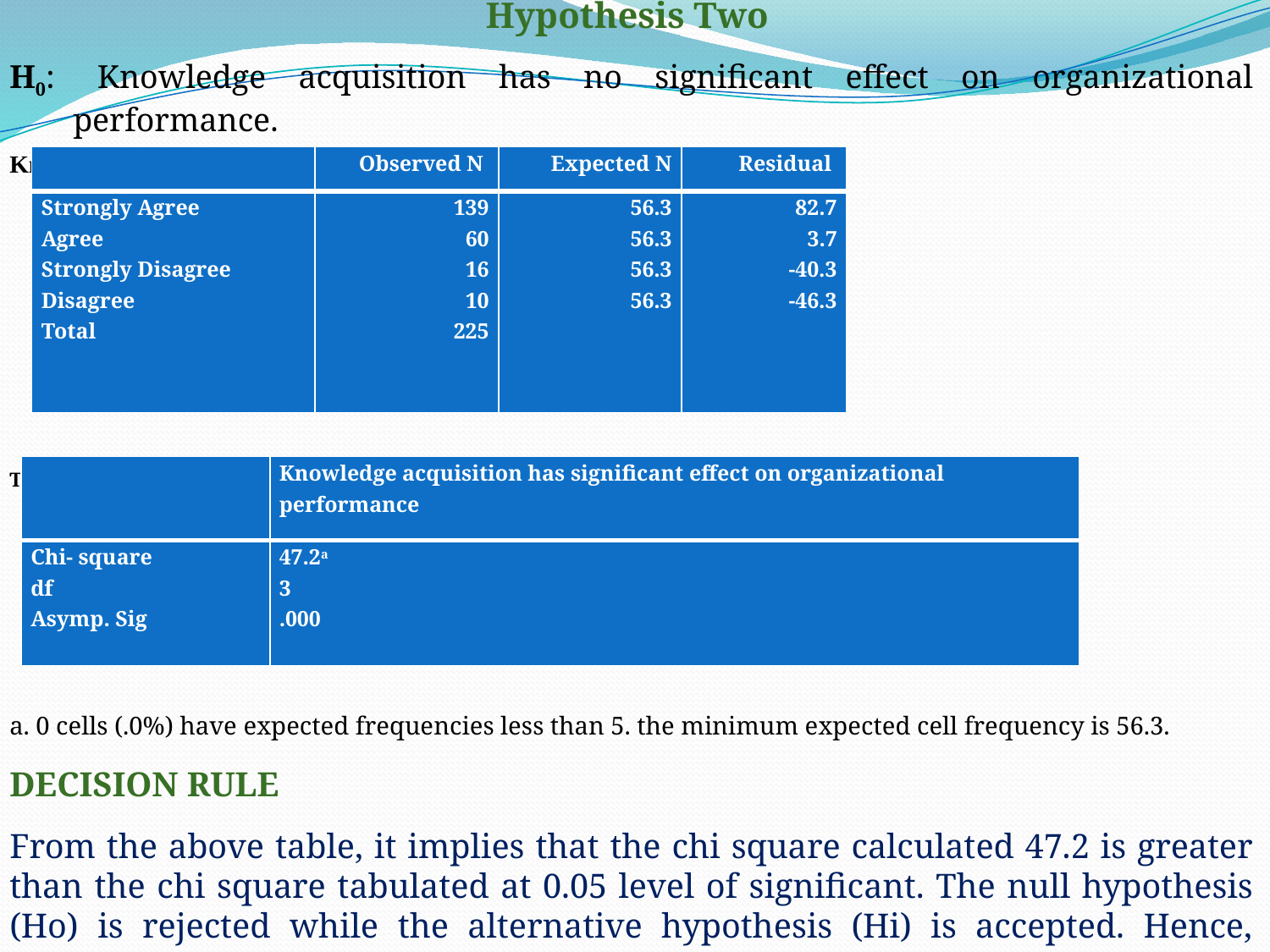

Hypothesis Two
H0: 	Knowledge acquisition has no significant effect on organizational performance.
Knowledge Acquisition has significant effect on Organizational Performance.

Test Statistics

a. 0 cells (.0%) have expected frequencies less than 5. the minimum expected cell frequency is 56.3.

DECISION RULE

From the above table, it implies that the chi square calculated 47.2 is greater than the chi square tabulated at 0.05 level of significant. The null hypothesis (Ho) is rejected while the alternative hypothesis (Hi) is accepted. Hence, Knowledge acquisition has significant effect on organizational performance.
|  | Observed N | Expected N | Residual |
| --- | --- | --- | --- |
| Strongly Agree Agree Strongly Disagree Disagree Total | 139 60 16 10 225 | 56.3 56.3 56.3 56.3 | 82.7 3.7 -40.3 -46.3 |
|  | Knowledge acquisition has significant effect on organizational performance |
| --- | --- |
| Chi- square df Asymp. Sig | 47.2a 3 .000 |